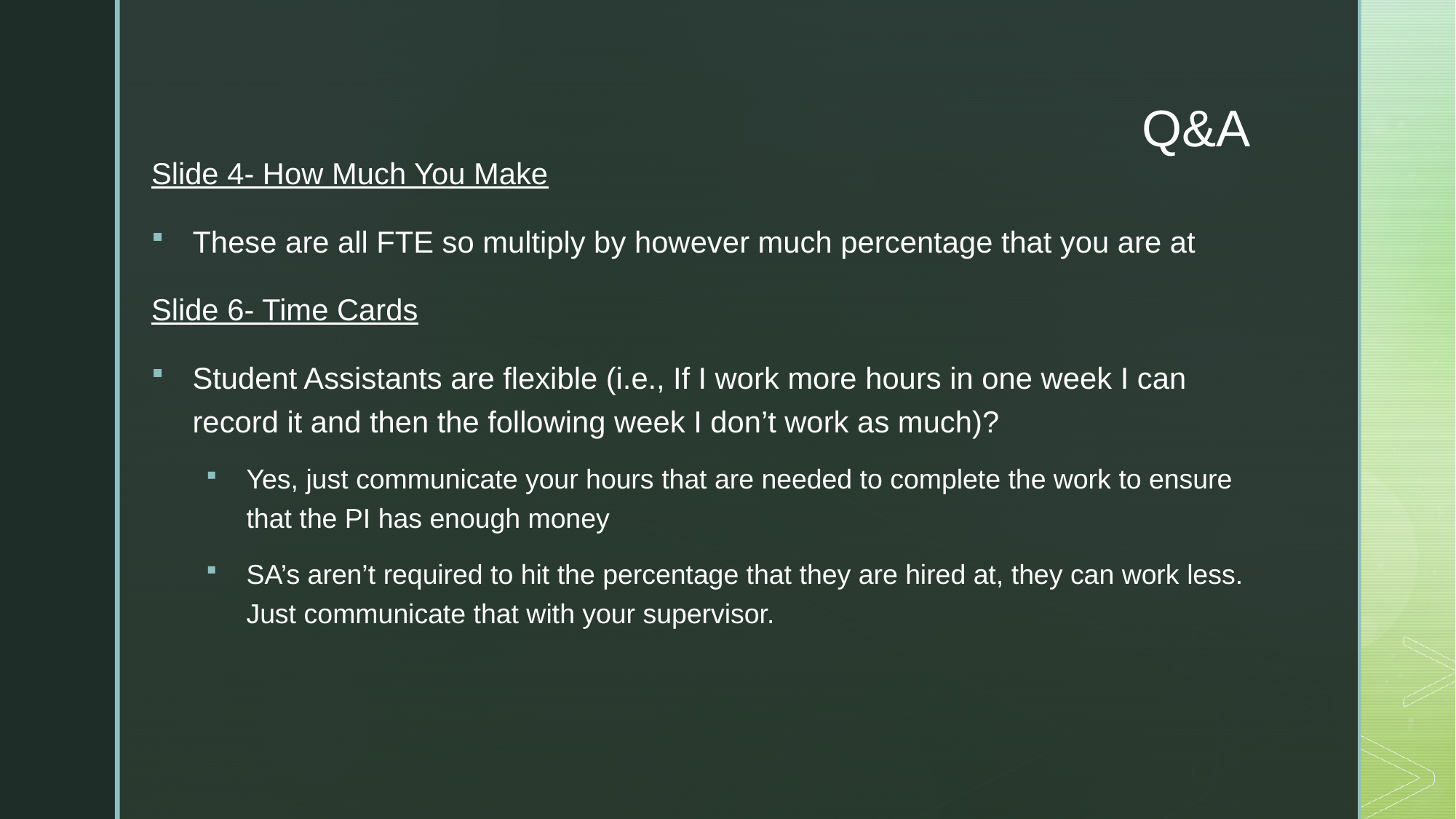

Slide 4- How Much You Make
These are all FTE so multiply by however much percentage that you are at
Slide 6- Time Cards
Student Assistants are flexible (i.e., If I work more hours in one week I can record it and then the following week I don’t work as much)?
Yes, just communicate your hours that are needed to complete the work to ensure that the PI has enough money
SA’s aren’t required to hit the percentage that they are hired at, they can work less. Just communicate that with your supervisor.

# Q&A